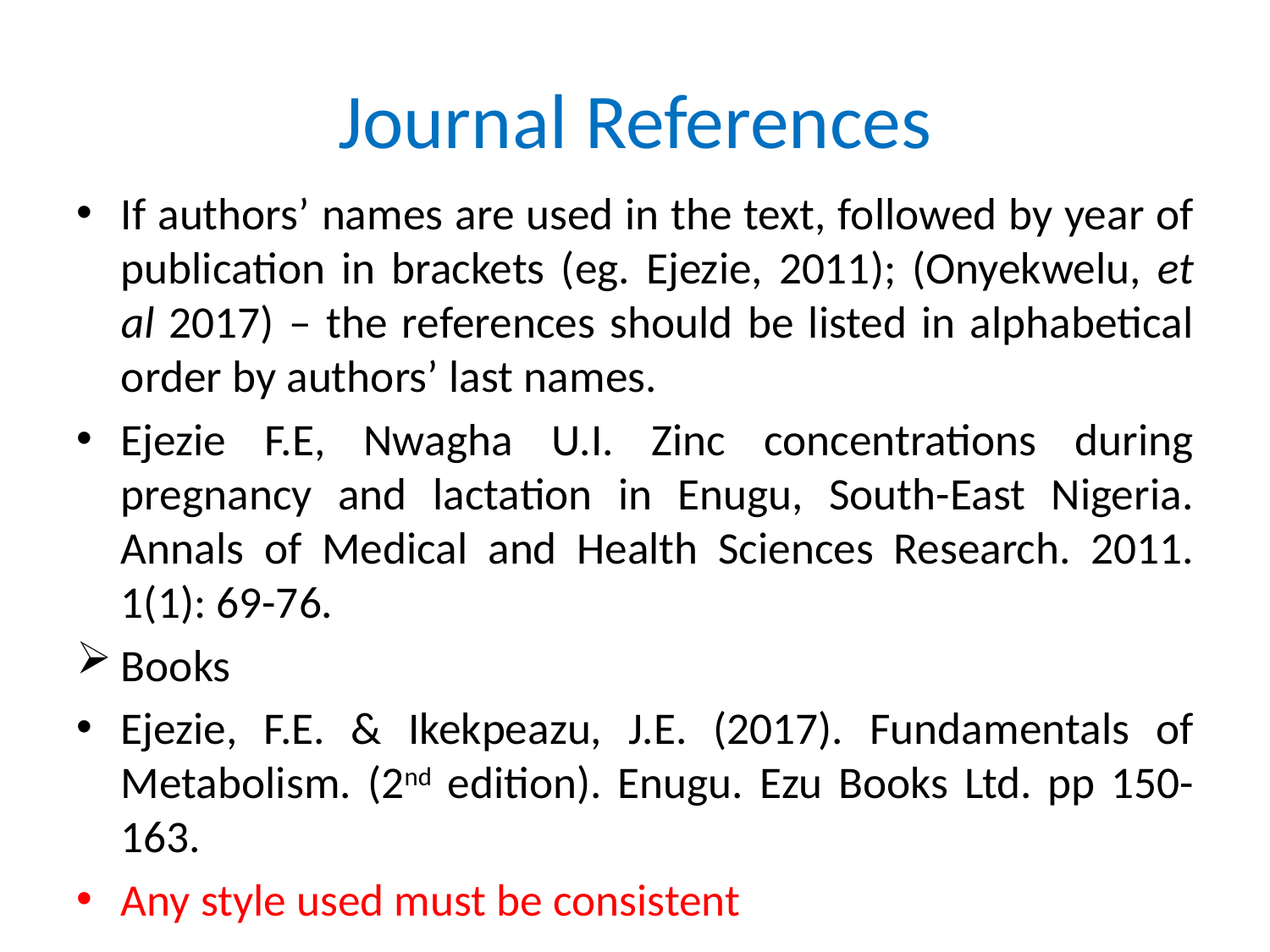

# Journal References
If authors’ names are used in the text, followed by year of publication in brackets (eg. Ejezie, 2011); (Onyekwelu, et al 2017) – the references should be listed in alphabetical order by authors’ last names.
Ejezie F.E, Nwagha U.I. Zinc concentrations during pregnancy and lactation in Enugu, South-East Nigeria. Annals of Medical and Health Sciences Research. 2011. 1(1): 69-76.
Books
Ejezie, F.E. & Ikekpeazu, J.E. (2017). Fundamentals of Metabolism. (2nd edition). Enugu. Ezu Books Ltd. pp 150-163.
Any style used must be consistent